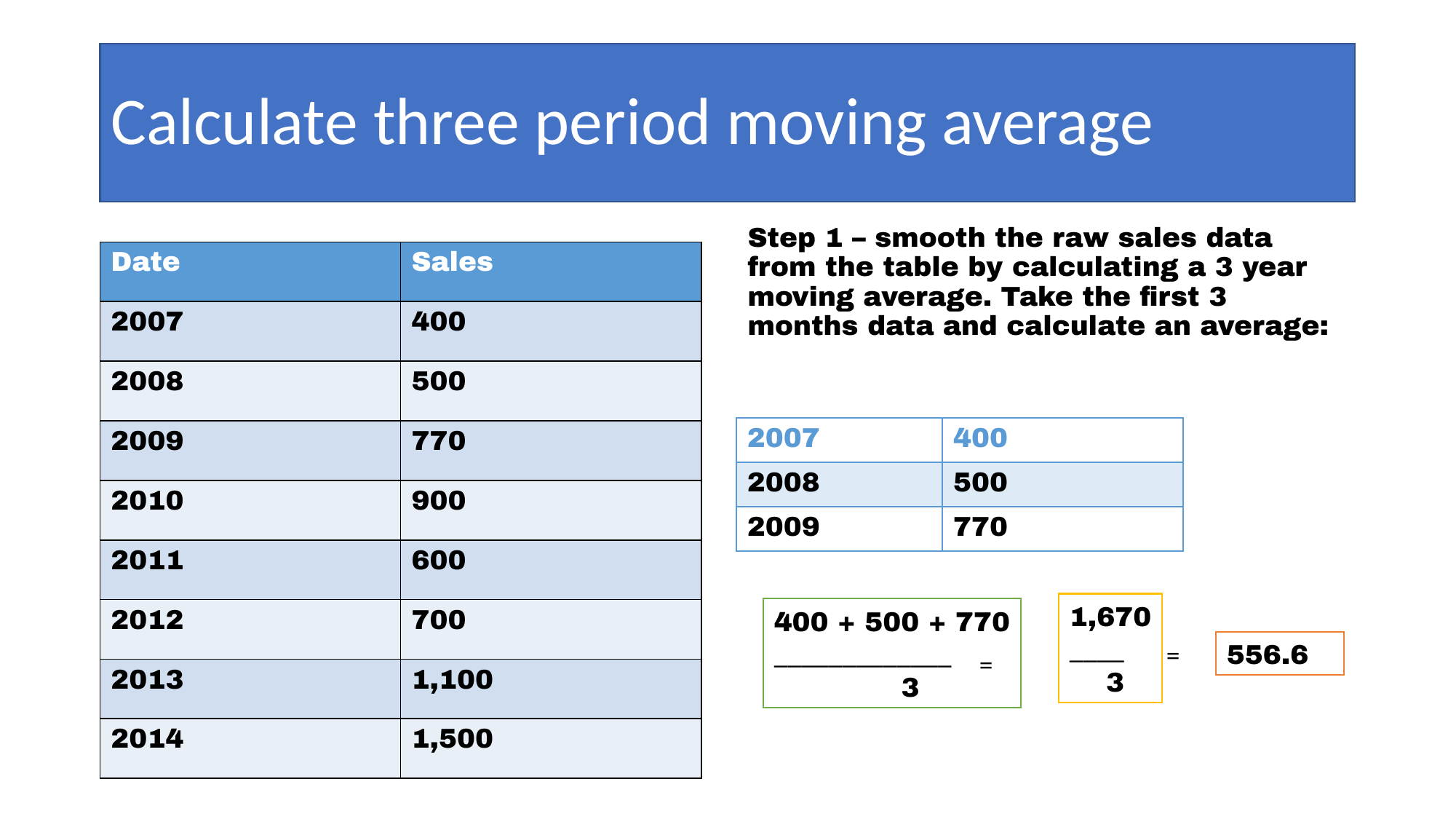

# Calculate three period moving average
Step 1 – smooth the raw sales data from the table by calculating a 3 year moving average. Take the first 3 months data and calculate an average:

| Date | Sales |
| --- | --- |
| 2007 | 400 |
| 2008 | 500 |
| 2009 | 770 |
| 2010 | 900 |
| 2011 | 600 |
| 2012 | 700 |
| 2013 | 1,100 |
| 2014 | 1,500 |
| 2007 | 400 |
| --- | --- |
| 2008 | 500 |
| 2009 | 770 |
1,670
____
    3
400 + 500 + 770
_____________
              3
556.6
=
=